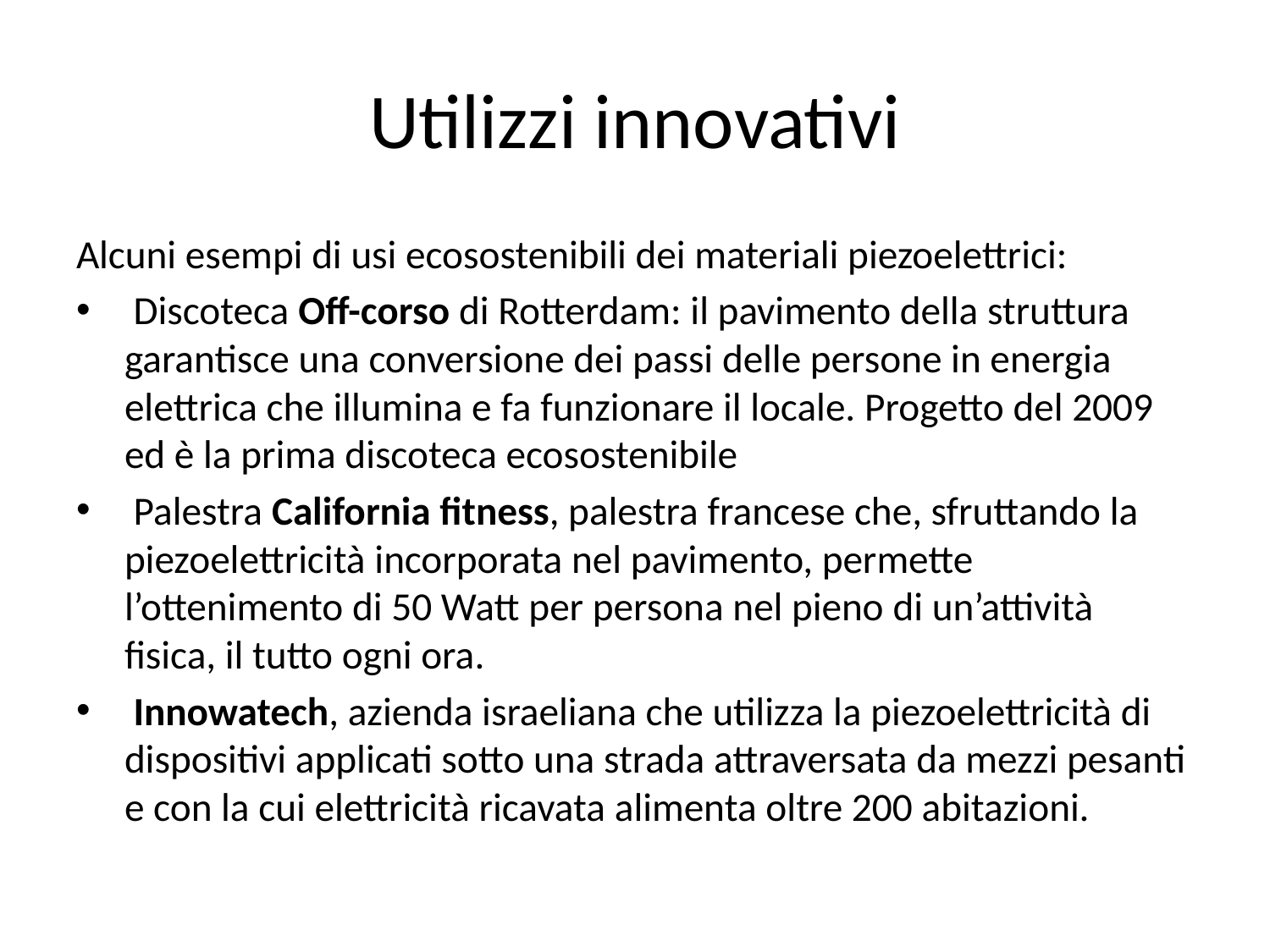

# Utilizzi innovativi
Alcuni esempi di usi ecosostenibili dei materiali piezoelettrici:
 Discoteca Off-corso di Rotterdam: il pavimento della struttura garantisce una conversione dei passi delle persone in energia elettrica che illumina e fa funzionare il locale. Progetto del 2009 ed è la prima discoteca ecosostenibile
 Palestra California fitness, palestra francese che, sfruttando la piezoelettricità incorporata nel pavimento, permette l’ottenimento di 50 Watt per persona nel pieno di un’attività fisica, il tutto ogni ora.
 Innowatech, azienda israeliana che utilizza la piezoelettricità di dispositivi applicati sotto una strada attraversata da mezzi pesanti e con la cui elettricità ricavata alimenta oltre 200 abitazioni.